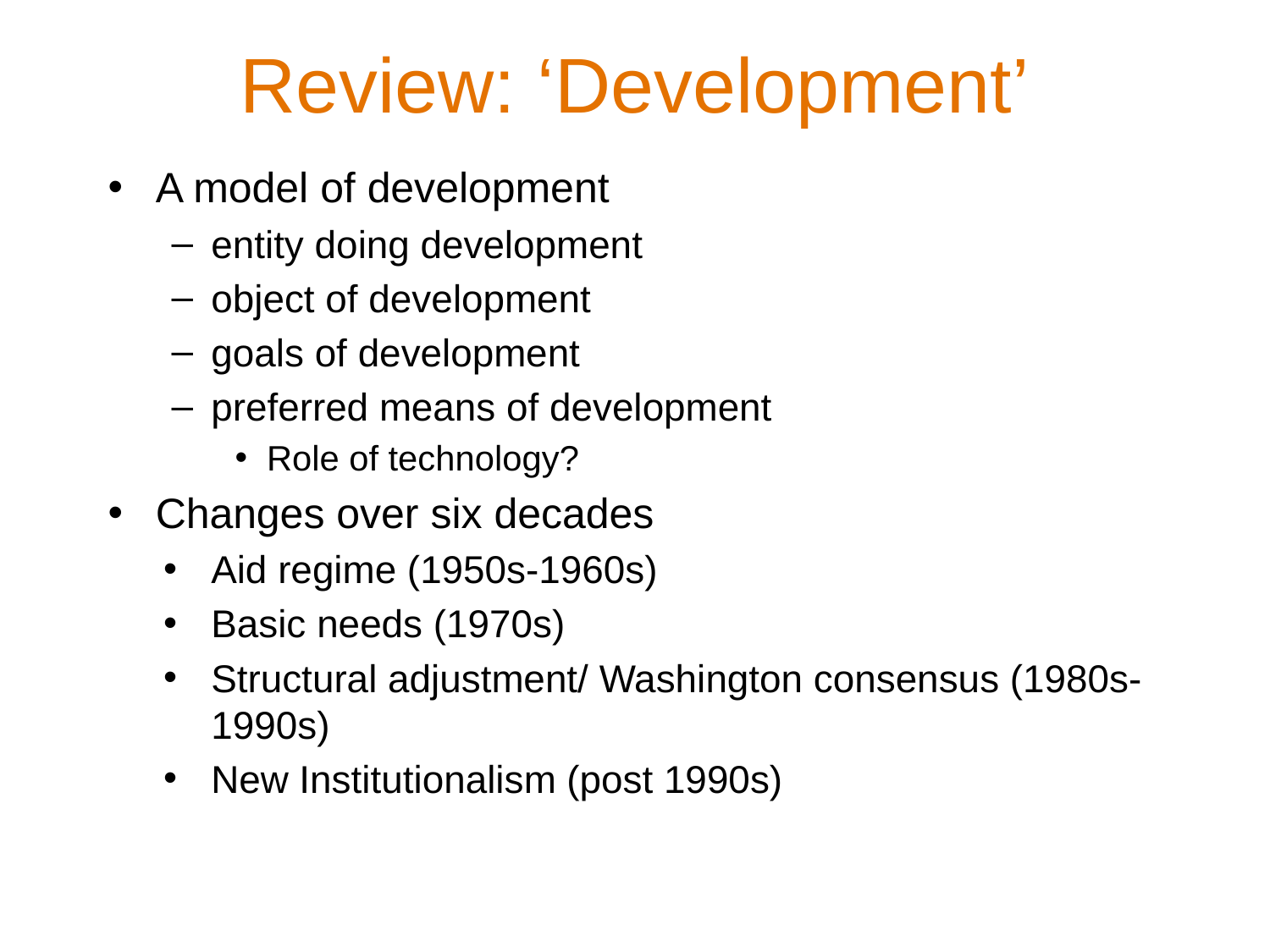

# Review: ‘Development’
A model of development
entity doing development
object of development
goals of development
preferred means of development
Role of technology?
Changes over six decades
Aid regime (1950s-1960s)
Basic needs (1970s)
Structural adjustment/ Washington consensus (1980s-1990s)
New Institutionalism (post 1990s)